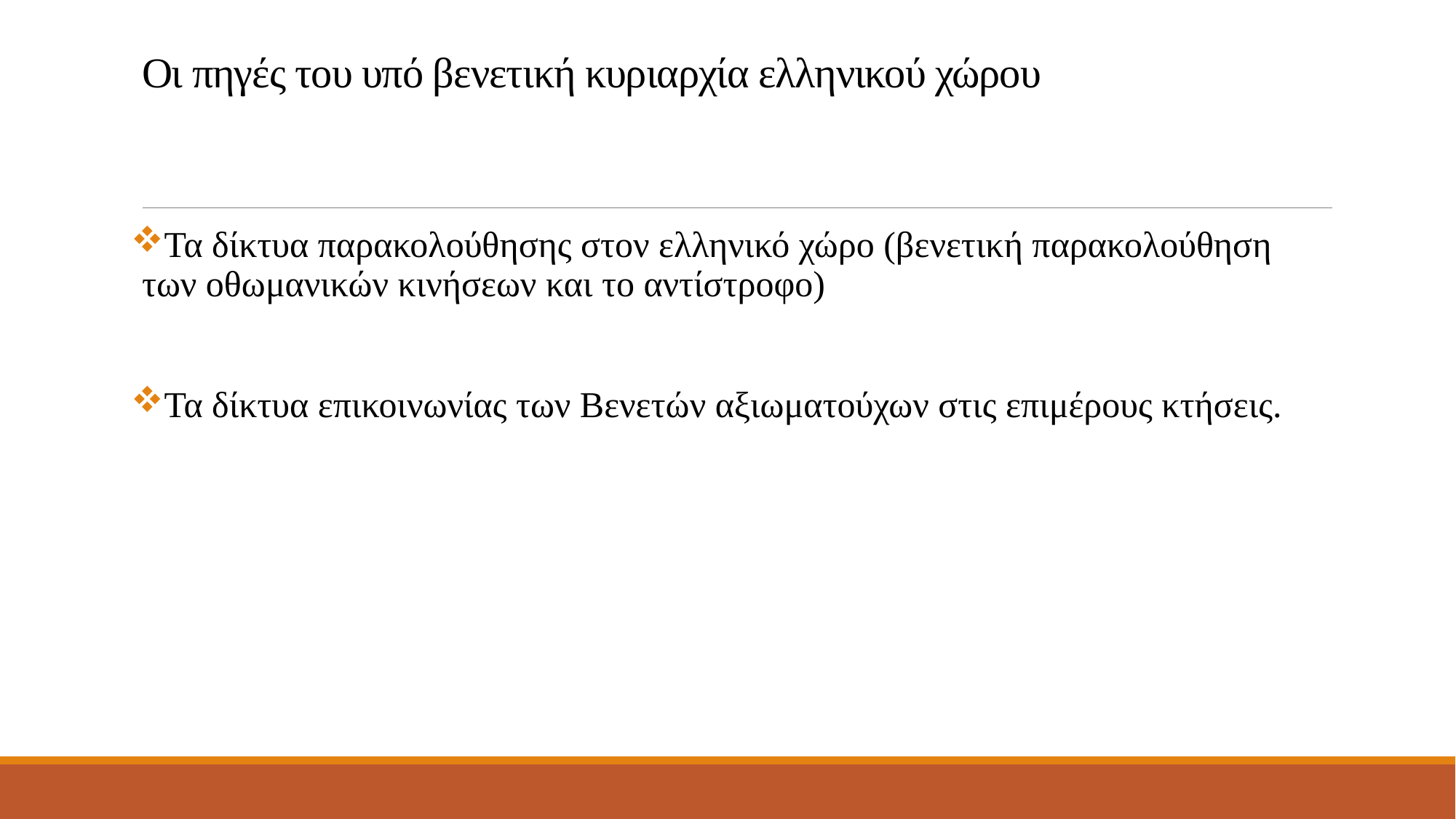

# Οι πηγές του υπό βενετική κυριαρχία ελληνικού χώρου
Τα δίκτυα παρακολούθησης στον ελληνικό χώρο (βενετική παρακολούθηση των οθωμανικών κινήσεων και το αντίστροφο)

Τα δίκτυα επικοινωνίας των Βενετών αξιωματούχων στις επιμέρους κτήσεις.